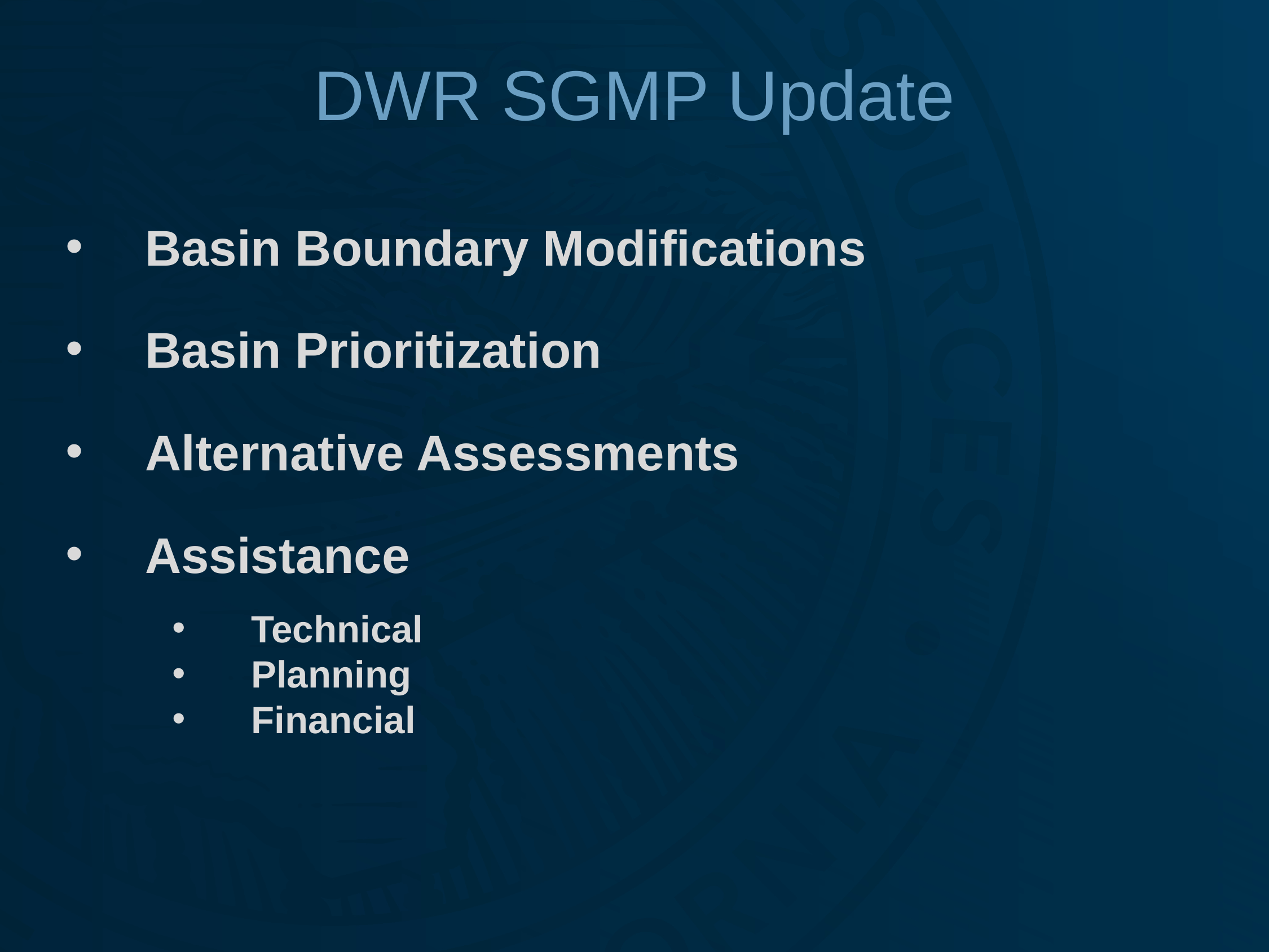

# DWR SGMP Update
Basin Boundary Modifications
Basin Prioritization
Alternative Assessments
Assistance
Technical
Planning
Financial